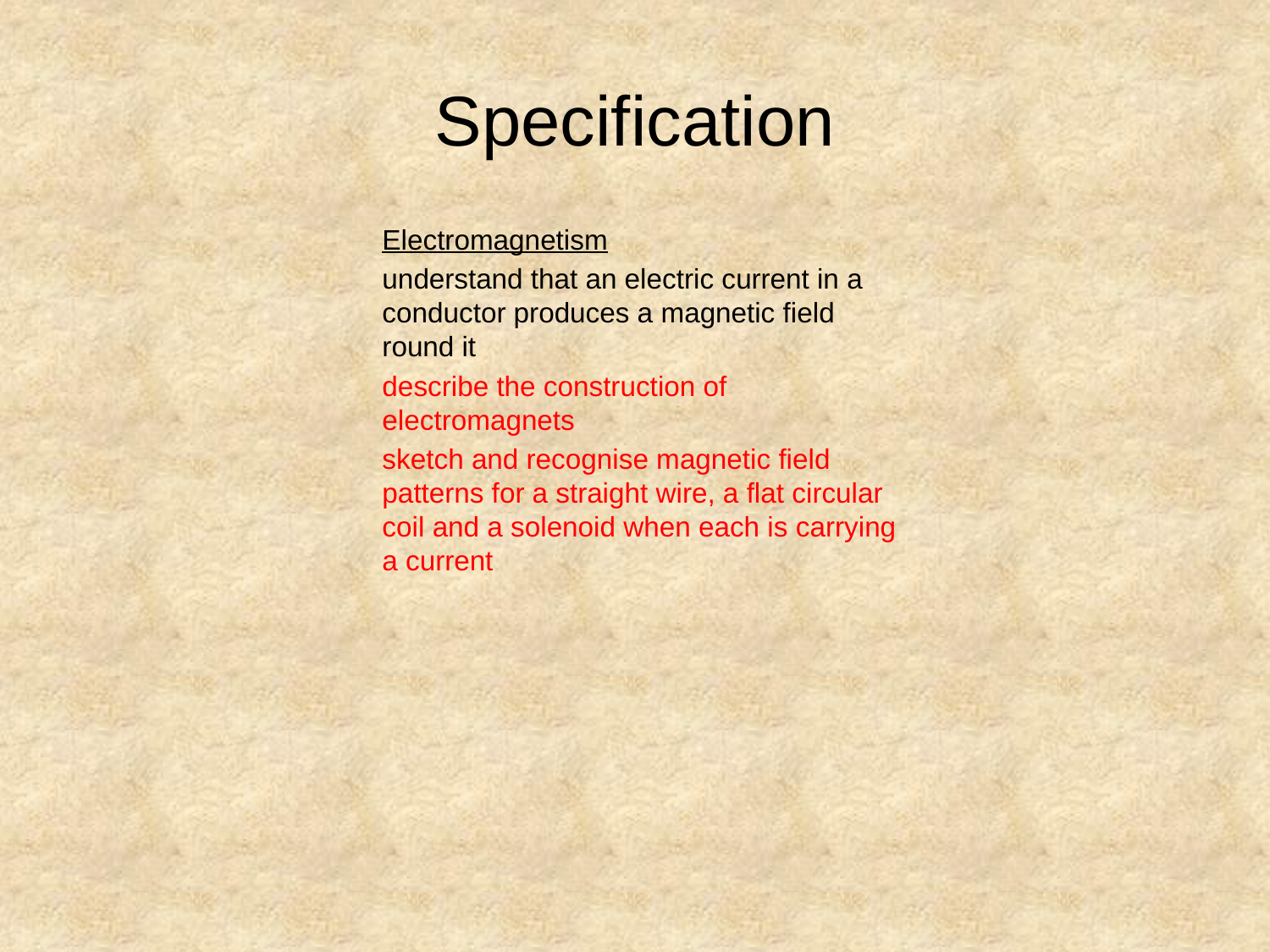

# Specification
Electromagnetism
understand that an electric current in a conductor produces a magnetic field round it
describe the construction of electromagnets
sketch and recognise magnetic field patterns for a straight wire, a flat circular coil and a solenoid when each is carrying a current